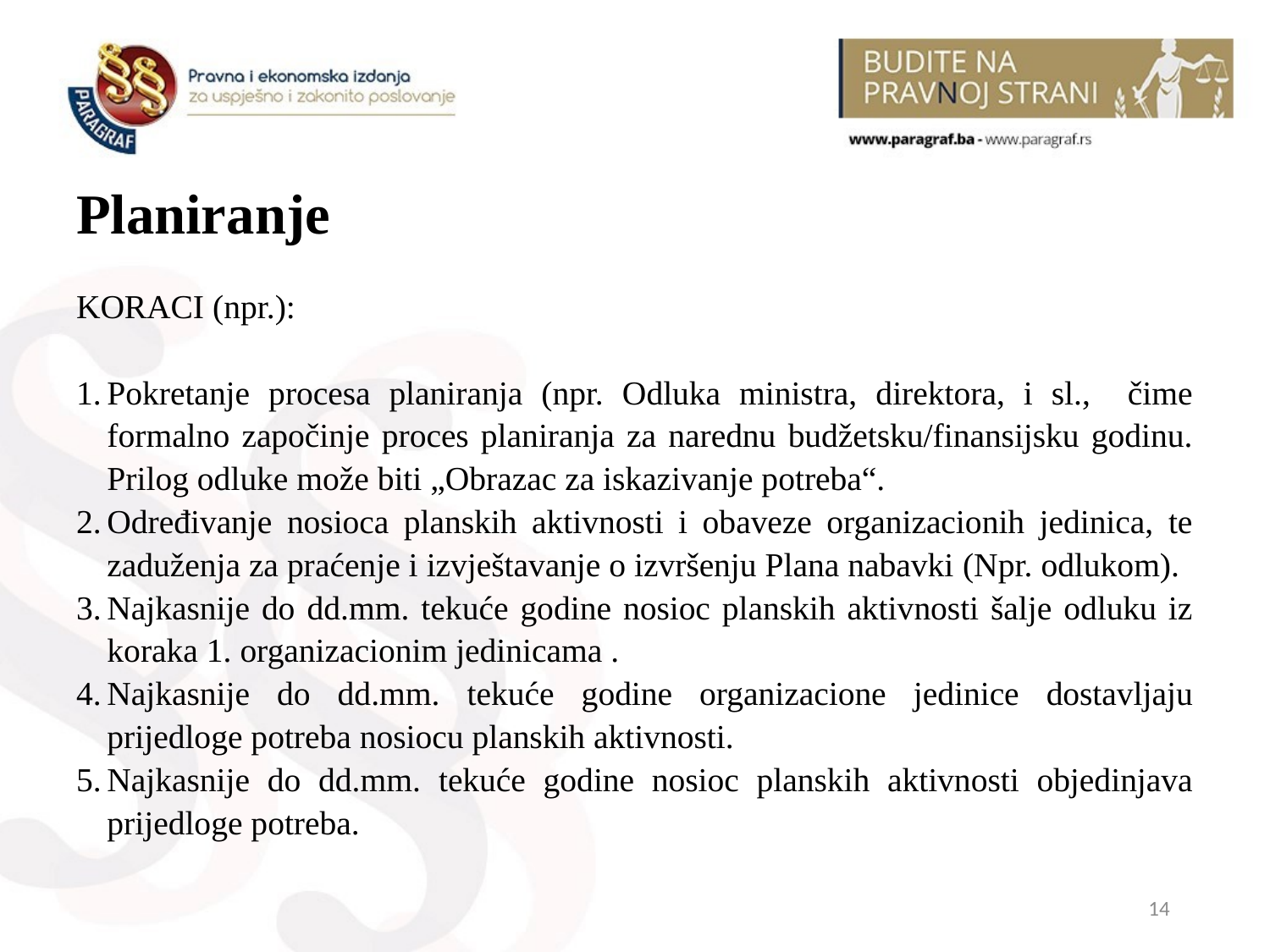

# Planiranje
KORACI (npr.):

Pokretanje procesa planiranja (npr. Odluka ministra, direktora, i sl.,  čime formalno započinje proces planiranja za narednu budžetsku/finansijsku godinu. Prilog odluke može biti „Obrazac za iskazivanje potreba“.
Određivanje nosioca planskih aktivnosti i obaveze organizacionih jedinica, te zaduženja za praćenje i izvještavanje o izvršenju Plana nabavki (Npr. odlukom).
Najkasnije do dd.mm. tekuće godine nosioc planskih aktivnosti šalje odluku iz koraka 1. organizacionim jedinicama .
Najkasnije do dd.mm. tekuće godine organizacione jedinice dostavljaju prijedloge potreba nosiocu planskih aktivnosti.
Najkasnije do dd.mm. tekuće godine nosioc planskih aktivnosti objedinjava prijedloge potreba.

14